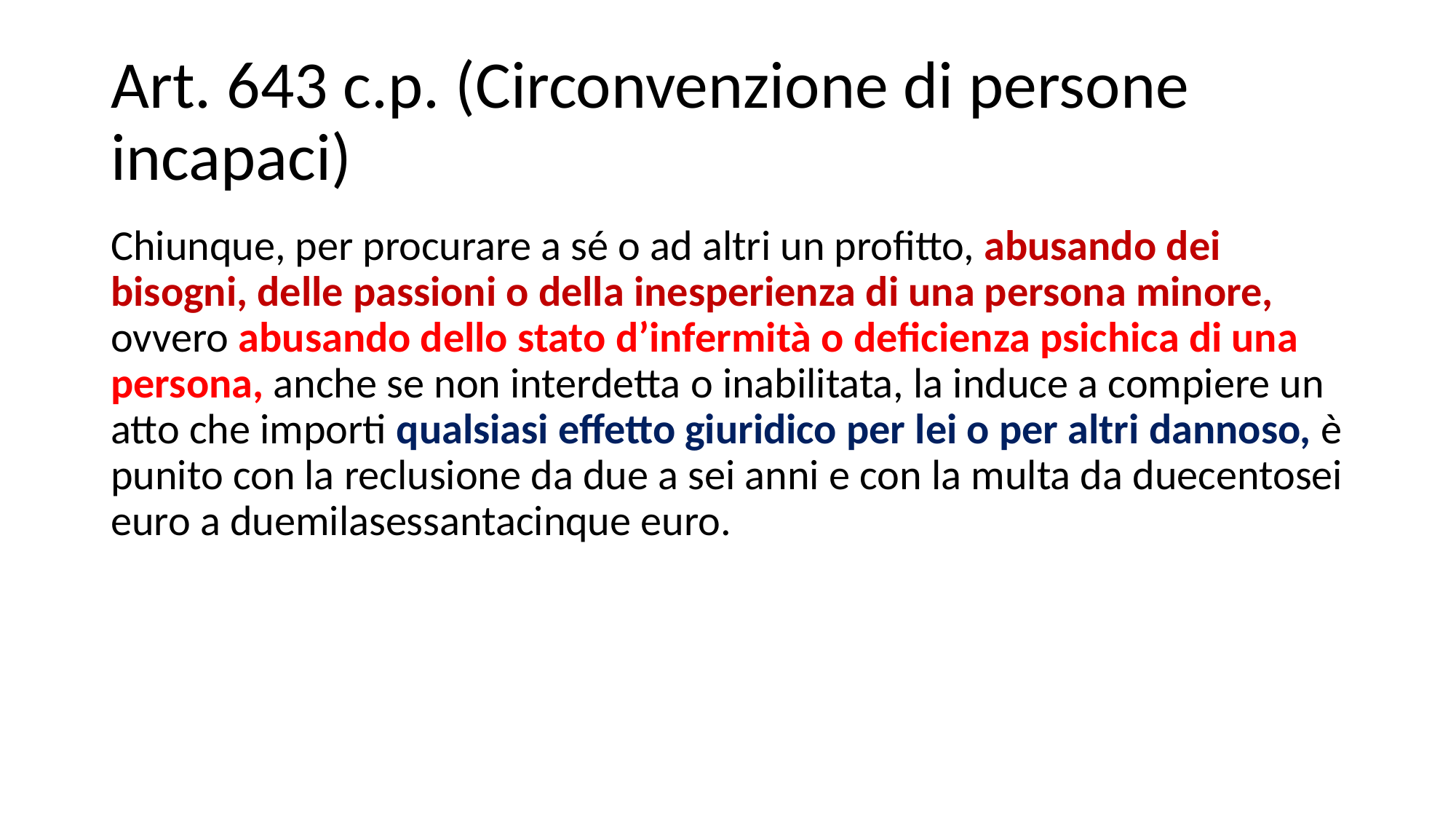

# Art. 643 c.p. (Circonvenzione di persone incapaci)
Chiunque, per procurare a sé o ad altri un profitto, abusando dei bisogni, delle passioni o della inesperienza di una persona minore, ovvero abusando dello stato d’infermità o deficienza psichica di una persona, anche se non interdetta o inabilitata, la induce a compiere un atto che importi qualsiasi effetto giuridico per lei o per altri dannoso, è punito con la reclusione da due a sei anni e con la multa da duecentosei euro a duemilasessantacinque euro.